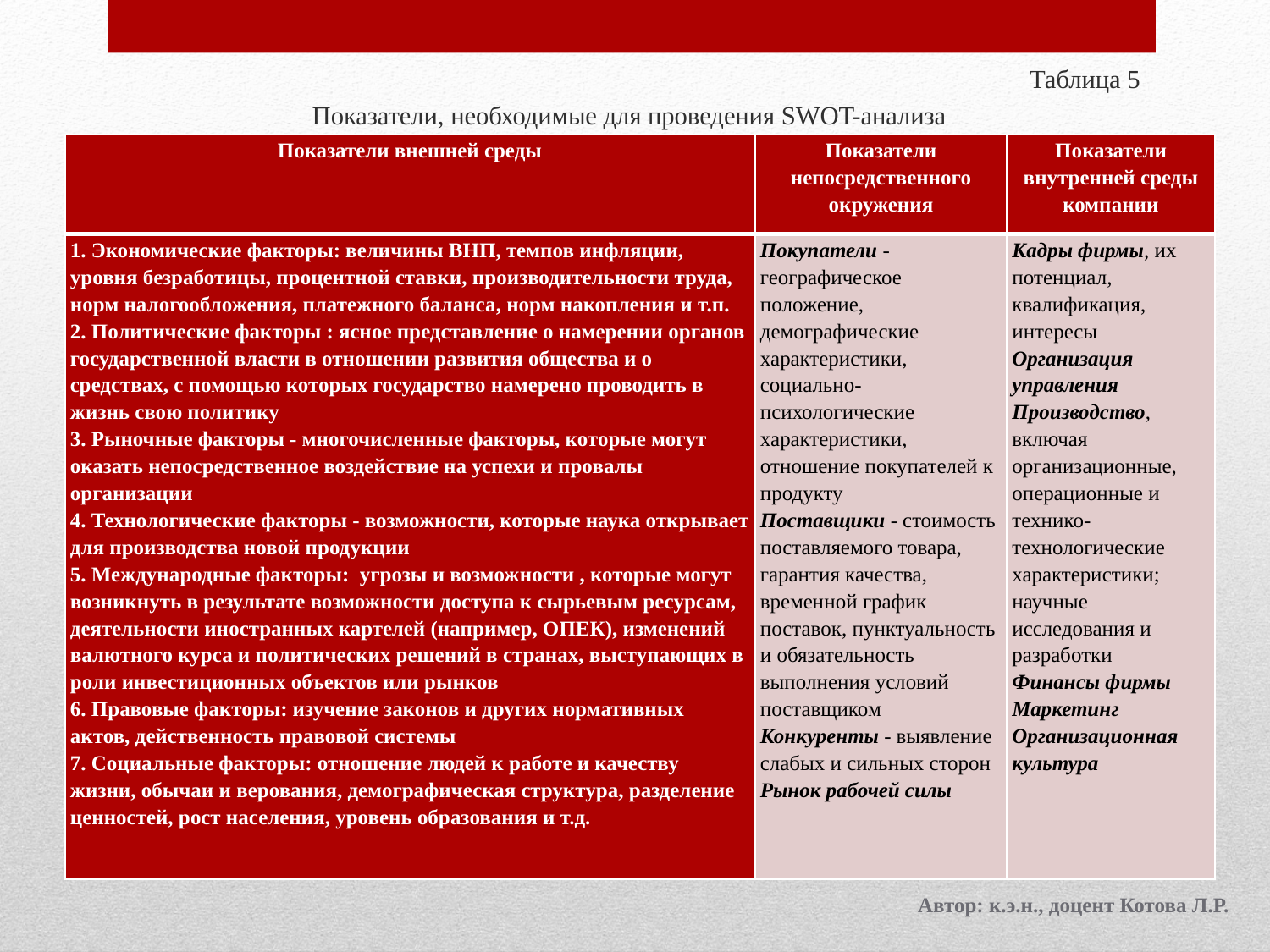

Таблица 5
Показатели, необходимые для проведения SWOT-анализа
| Показатели внешней среды | Показатели непосредственного окружения | Показатели внутренней среды компании |
| --- | --- | --- |
| 1. Экономические факторы: величины ВНП, темпов инфляции, уровня безработицы, процентной ставки, производительности труда, норм налогообложения, платежного баланса, норм накопления и т.п. 2. Политические факторы : ясное представление о намерении органов государственной власти в отношении развития общества и о средствах, с помощью которых государство намерено проводить в жизнь свою политику 3. Рыночные факторы - многочисленные факторы, которые могут оказать непосредственное воздействие на успехи и провалы организации 4. Технологические факторы - возможности, которые наука открывает для производства новой продукции 5. Международные факторы: угрозы и возможности , которые могут возникнуть в результате возможности доступа к сырьевым ресурсам, деятельности иностранных картелей (например, ОПЕК), изменений валютного курса и политических решений в странах, выступающих в роли инвестиционных объектов или рынков 6. Правовые факторы: изучение законов и других нормативных актов, действенность правовой системы 7. Социальные факторы: отношение людей к работе и качеству жизни, обычаи и верования, демографическая структура, разделение ценностей, рост населения, уровень образования и т.д. | Покупатели - географическое положение, демографические характеристики, социально-психологические характеристики, отношение покупателей к продукту Поставщики - стоимость поставляемого товара, гарантия качества, временной график поставок, пунктуальность и обязательность выполнения условий поставщиком Конкуренты - выявление слабых и сильных сторон Рынок рабочей силы | Кадры фирмы, их потенциал, квалификация, интересы Организация управления Производство, включая организационные, операционные и технико-технологические характеристики; научные исследования и разработки Финансы фирмы Маркетинг Организационная культура |
Автор: к.э.н., доцент Котова Л.Р.